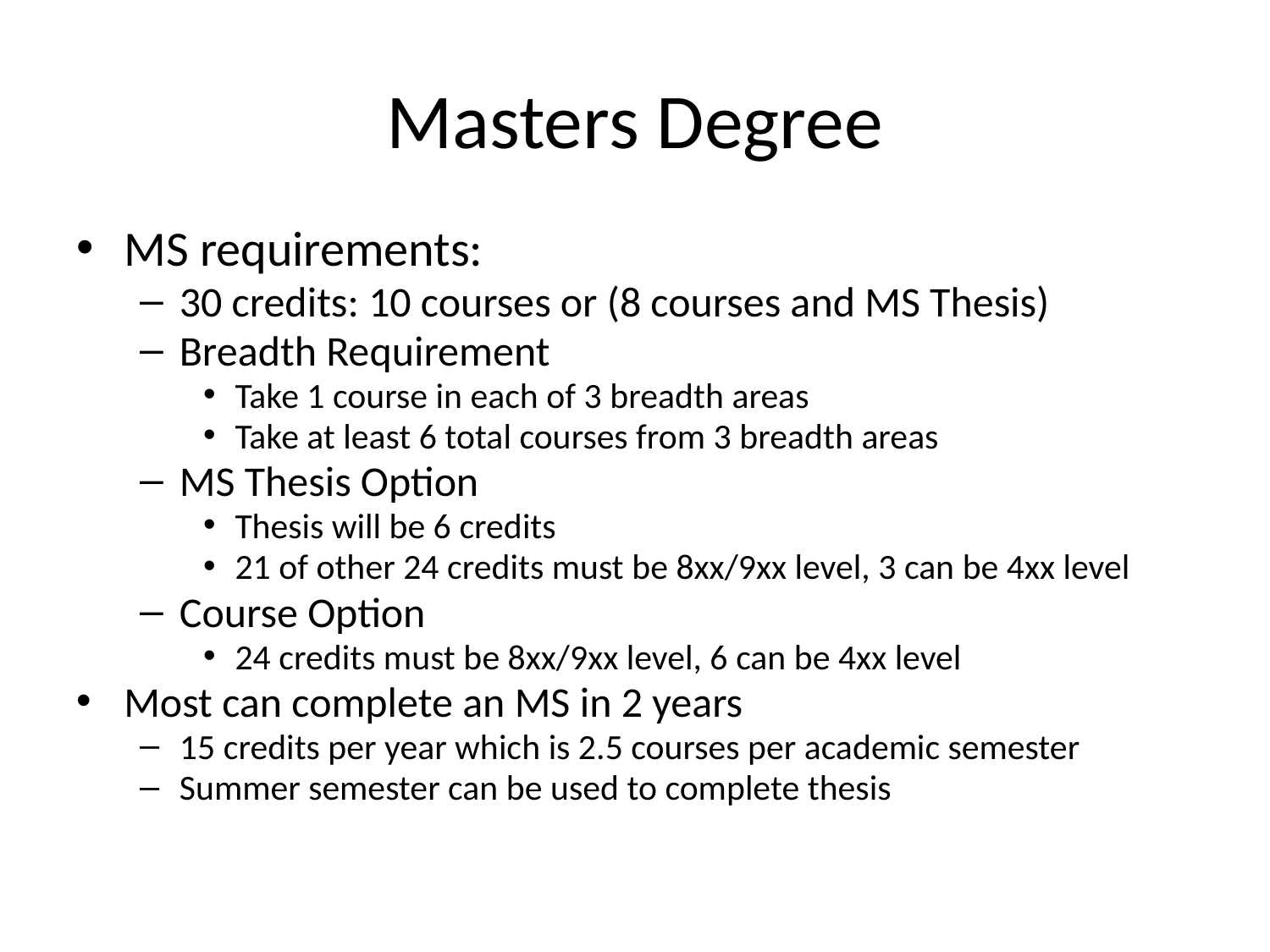

# Masters Degree
MS requirements:
30 credits: 10 courses or (8 courses and MS Thesis)
Breadth Requirement
Take 1 course in each of 3 breadth areas
Take at least 6 total courses from 3 breadth areas
MS Thesis Option
Thesis will be 6 credits
21 of other 24 credits must be 8xx/9xx level, 3 can be 4xx level
Course Option
24 credits must be 8xx/9xx level, 6 can be 4xx level
Most can complete an MS in 2 years
15 credits per year which is 2.5 courses per academic semester
Summer semester can be used to complete thesis